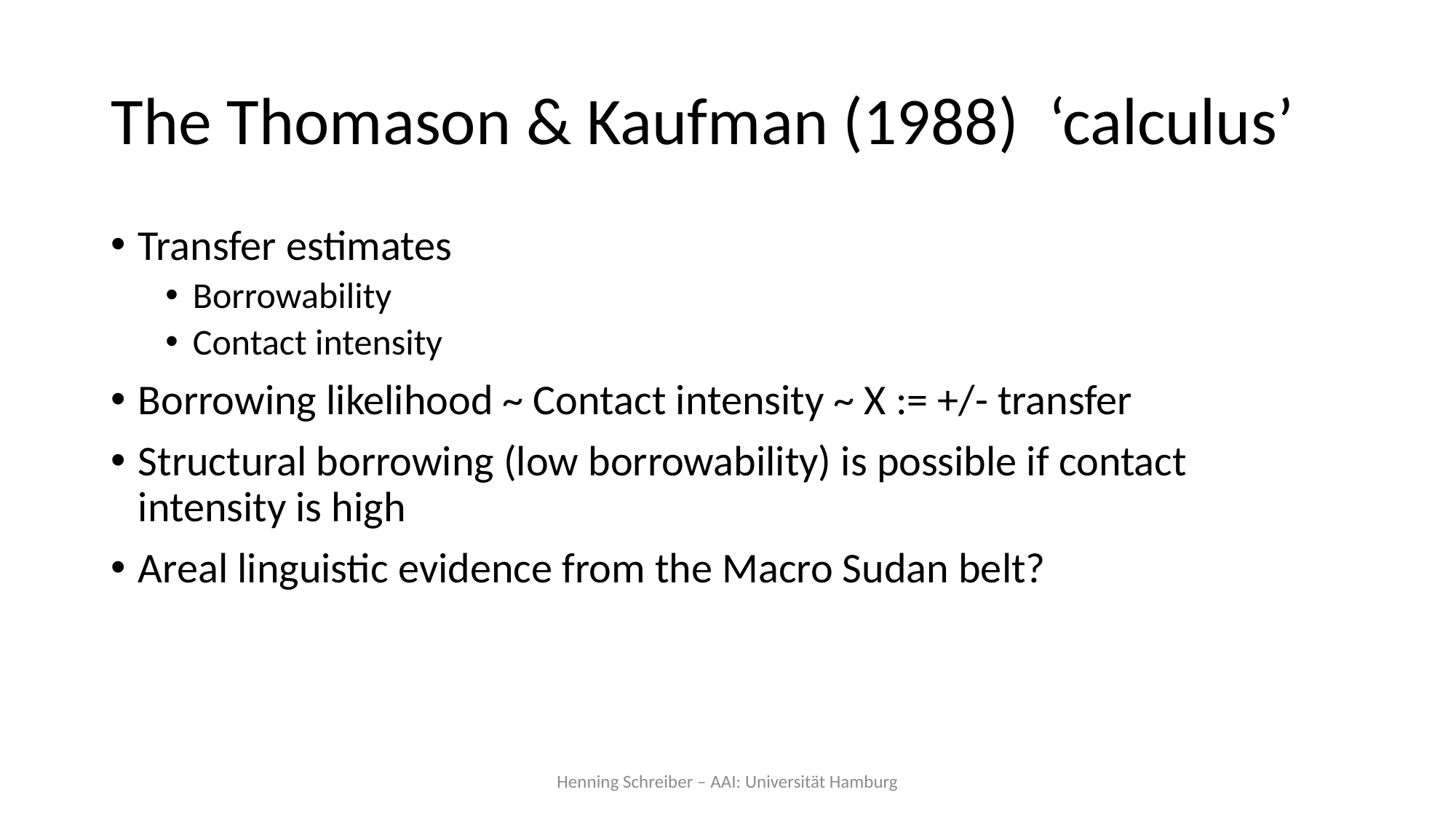

# The Thomason & Kaufman (1988)  ‘calculus’
Transfer estimates
Borrowability
Contact intensity
Borrowing likelihood ~ Contact intensity ~ X := +/- transfer
Structural borrowing (low borrowability) is possible if contact intensity is high
Areal linguistic evidence from the Macro Sudan belt?

Henning Schreiber – AAI: Universität Hamburg